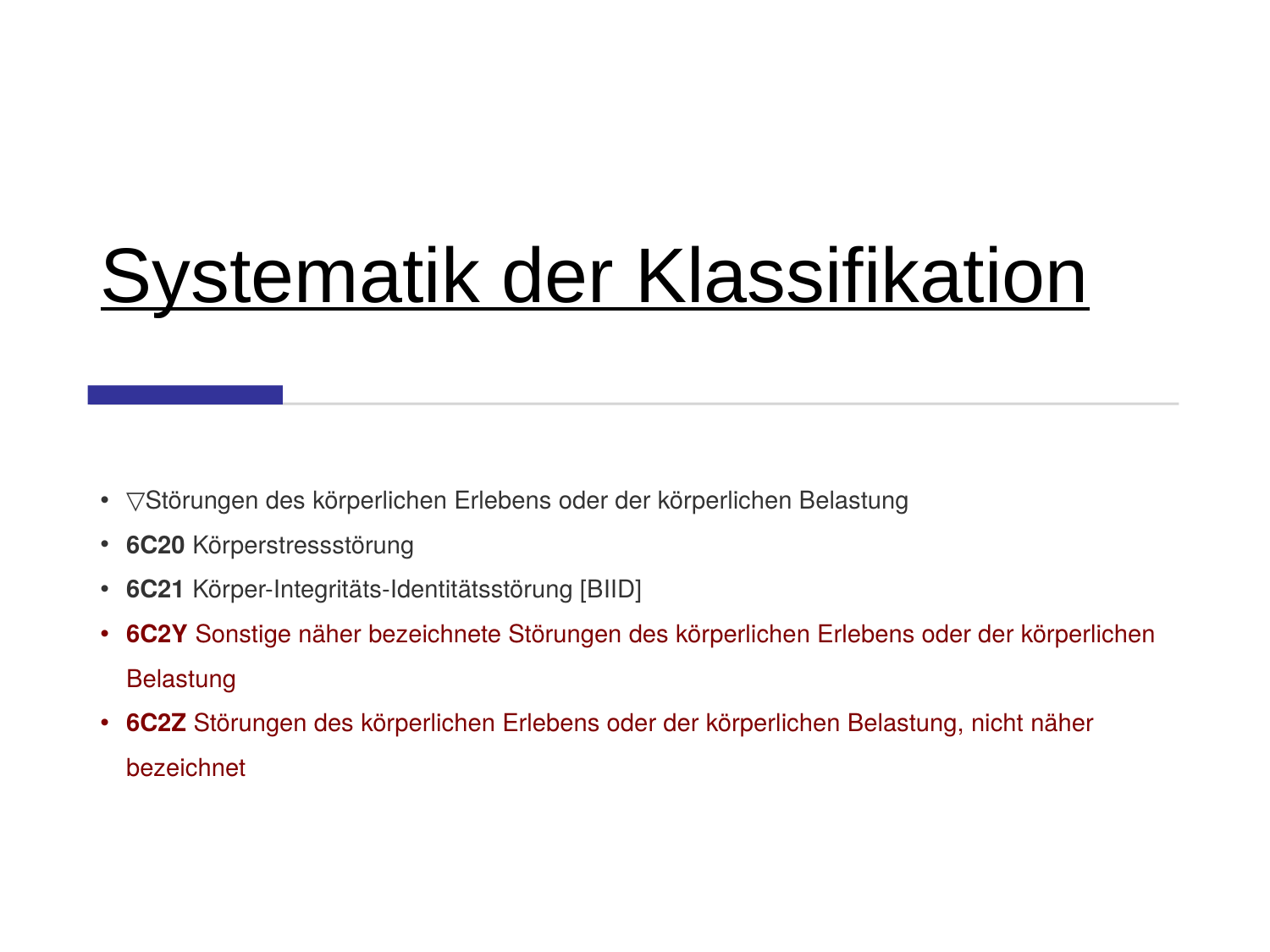

# Systematik der Klassifikation

▽Störungen des körperlichen Erlebens oder der körperlichen Belastung
6C20 Körperstressstörung
6C21 Körper-Integritäts-Identitätsstörung [BIID]
6C2Y Sonstige näher bezeichnete Störungen des körperlichen Erlebens oder der körperlichen Belastung
6C2Z Störungen des körperlichen Erlebens oder der körperlichen Belastung, nicht näher bezeichnet